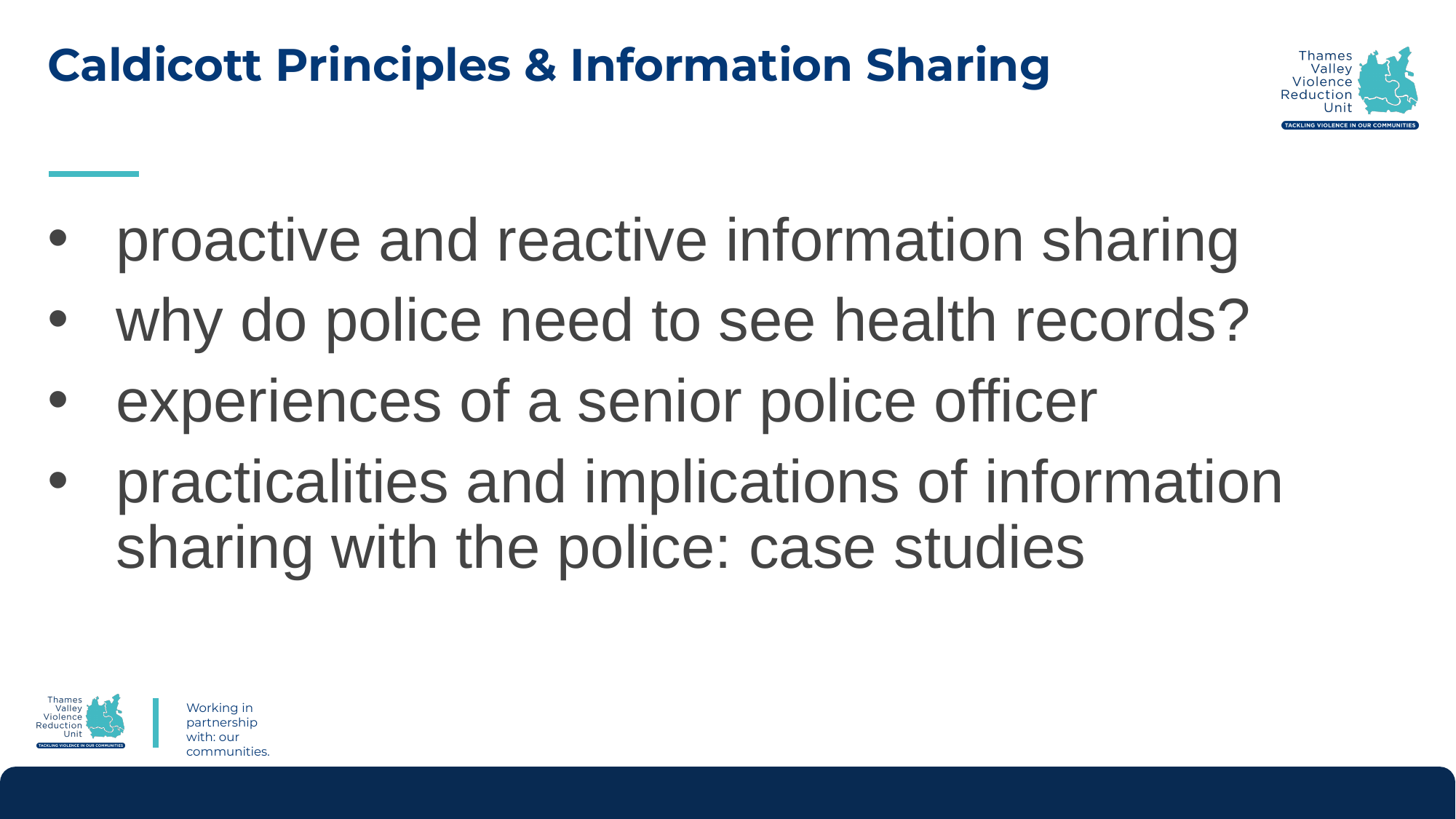

# Caldicott Principles & Information Sharing
proactive and reactive information sharing
why do police need to see health records?
experiences of a senior police officer
practicalities and implications of information sharing with the police: case studies